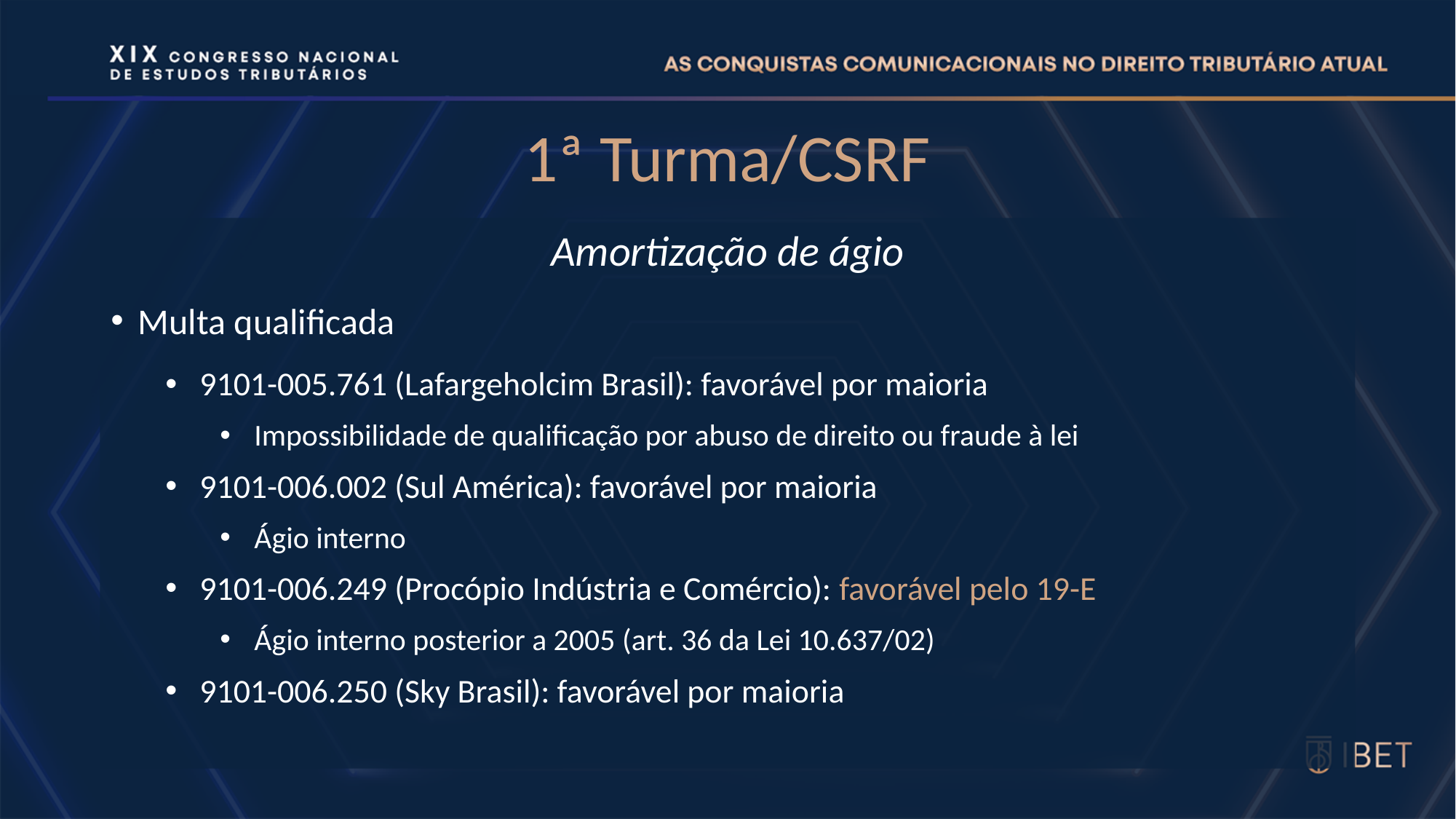

# 1ª Turma/CSRF
Amortização de ágio

Multa qualificada

9101-005.761 (Lafargeholcim Brasil): favorável por maioria
Impossibilidade de qualificação por abuso de direito ou fraude à lei
9101-006.002 (Sul América): favorável por maioria
Ágio interno
9101-006.249 (Procópio Indústria e Comércio): favorável pelo 19-E
Ágio interno posterior a 2005 (art. 36 da Lei 10.637/02)
9101-006.250 (Sky Brasil): favorável por maioria